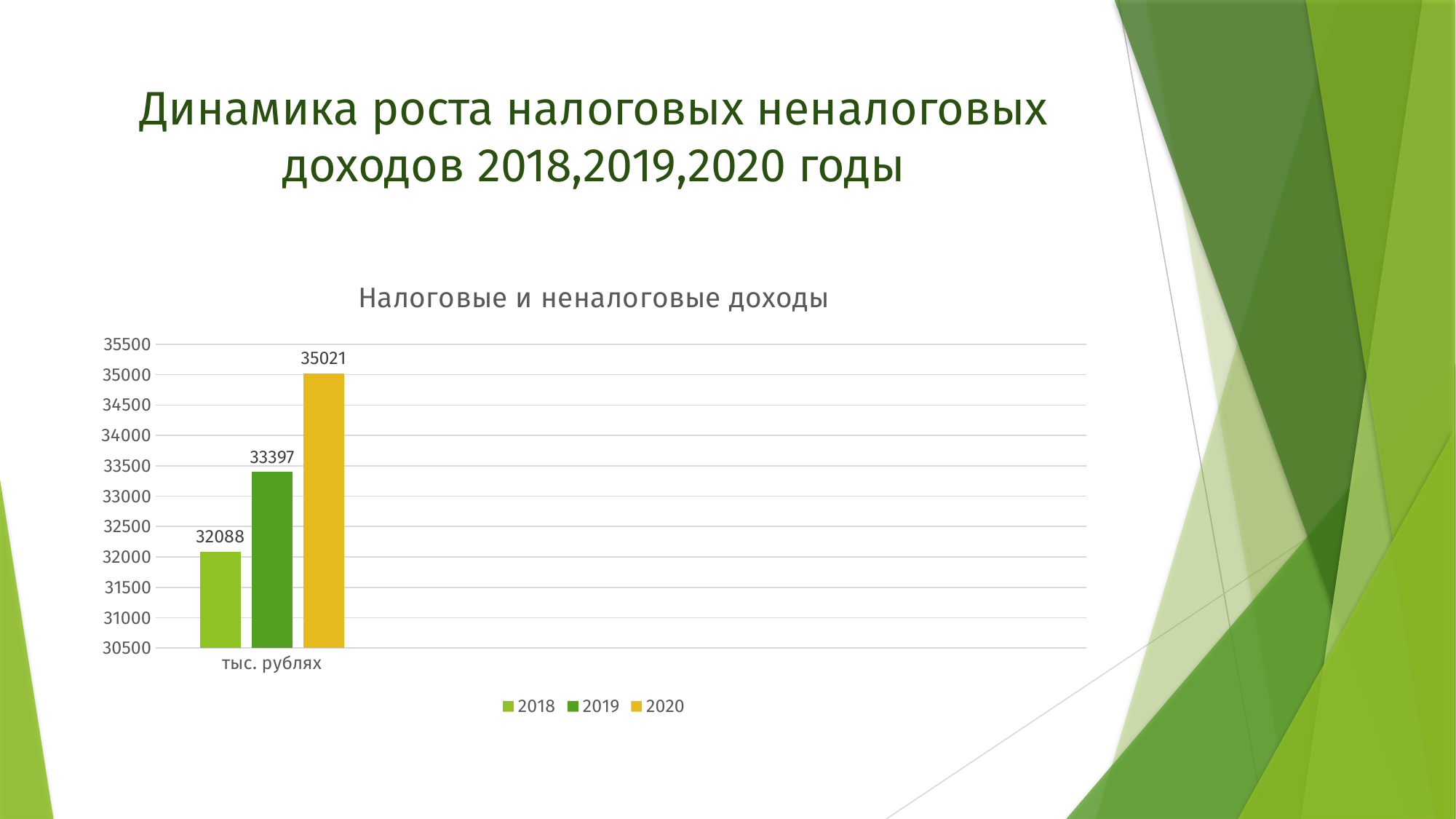

# Динамика роста налоговых неналоговых доходов 2018,2019,2020 годы

### Chart: Налоговые и неналоговые доходы

| Category | 2018 | 2019 | 2020 |
|---|---|---|---|
| тыс. рублях | 32088.0 | 33397.0 | 35021.0 |